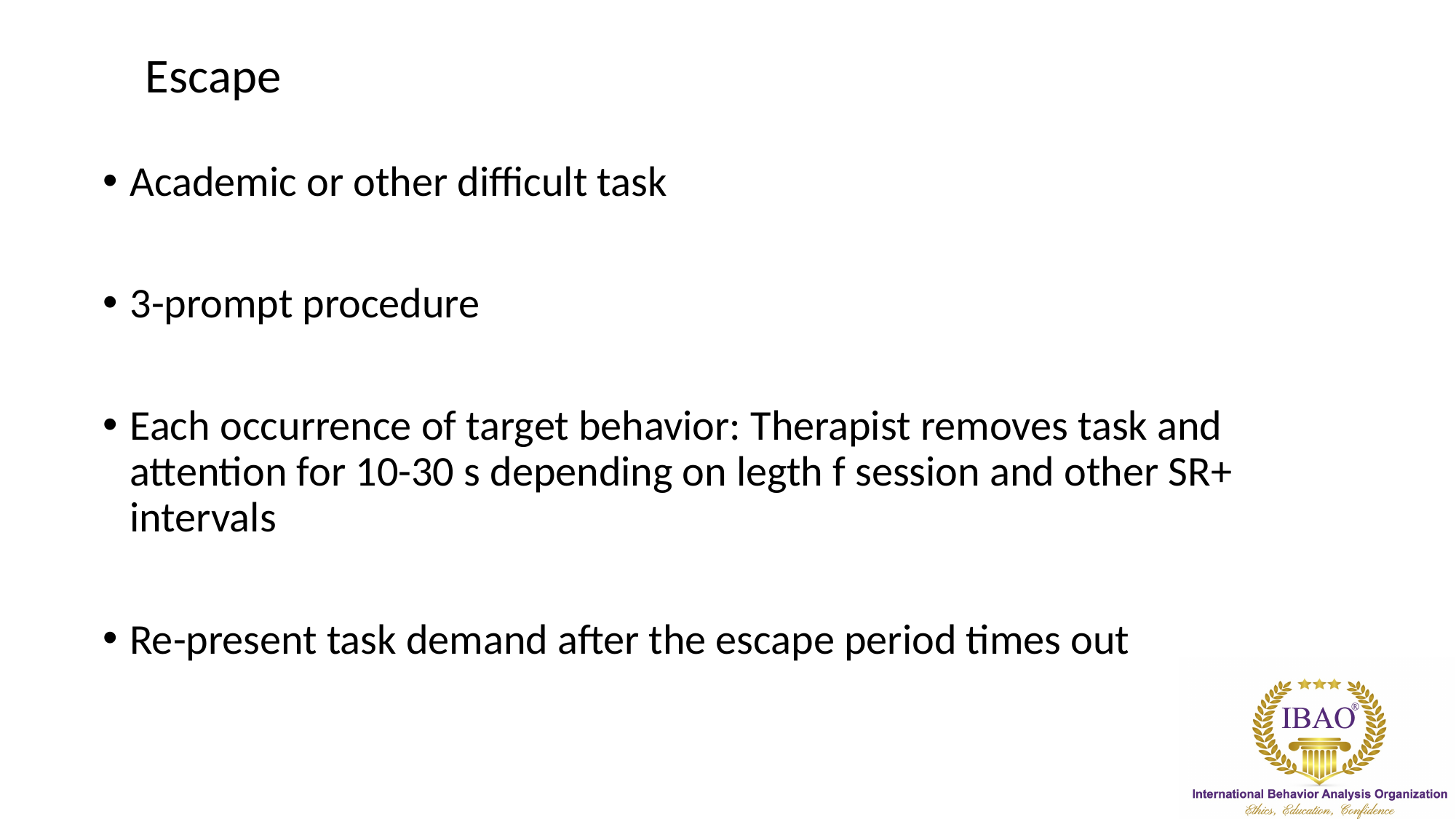

# Escape
Academic or other difficult task

3-prompt procedure

Each occurrence of target behavior: Therapist removes task and attention for 10-30 s depending on legth f session and other SR+ intervals

Re-present task demand after the escape period times out